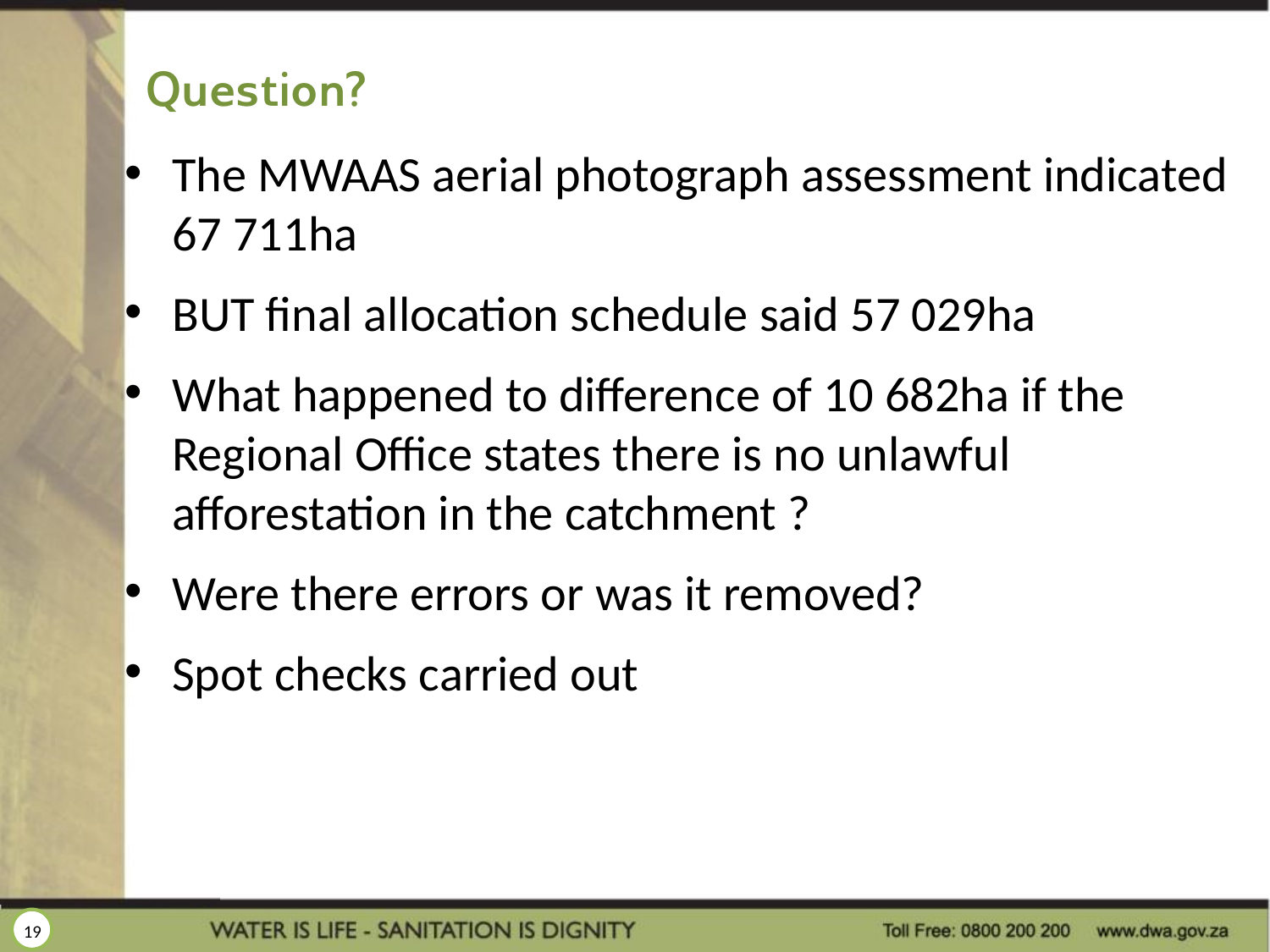

# Question?
The MWAAS aerial photograph assessment indicated 67 711ha
BUT final allocation schedule said 57 029ha
What happened to difference of 10 682ha if the Regional Office states there is no unlawful afforestation in the catchment ?
Were there errors or was it removed?
Spot checks carried out